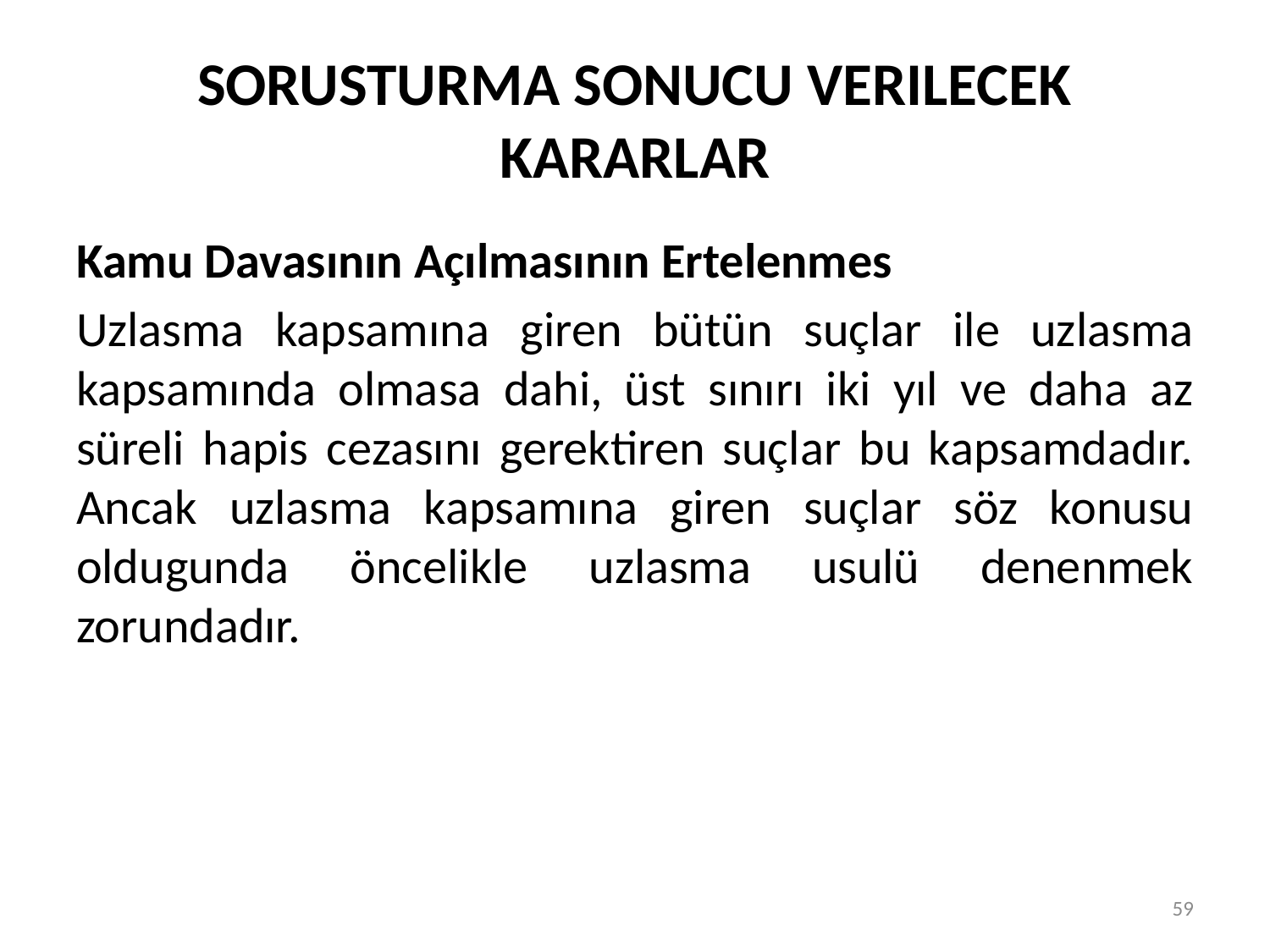

# SORUSTURMA SONUCU VERILECEK KARARLAR
Kamu Davasının Açılmasının Ertelenmes
Uzlasma kapsamına giren bütün suçlar ile uzlasma kapsamında olmasa dahi, üst sınırı iki yıl ve daha az süreli hapis cezasını gerektiren suçlar bu kapsamdadır. Ancak uzlasma kapsamına giren suçlar söz konusu oldugunda öncelikle uzlasma usulü denenmek zorundadır.
59